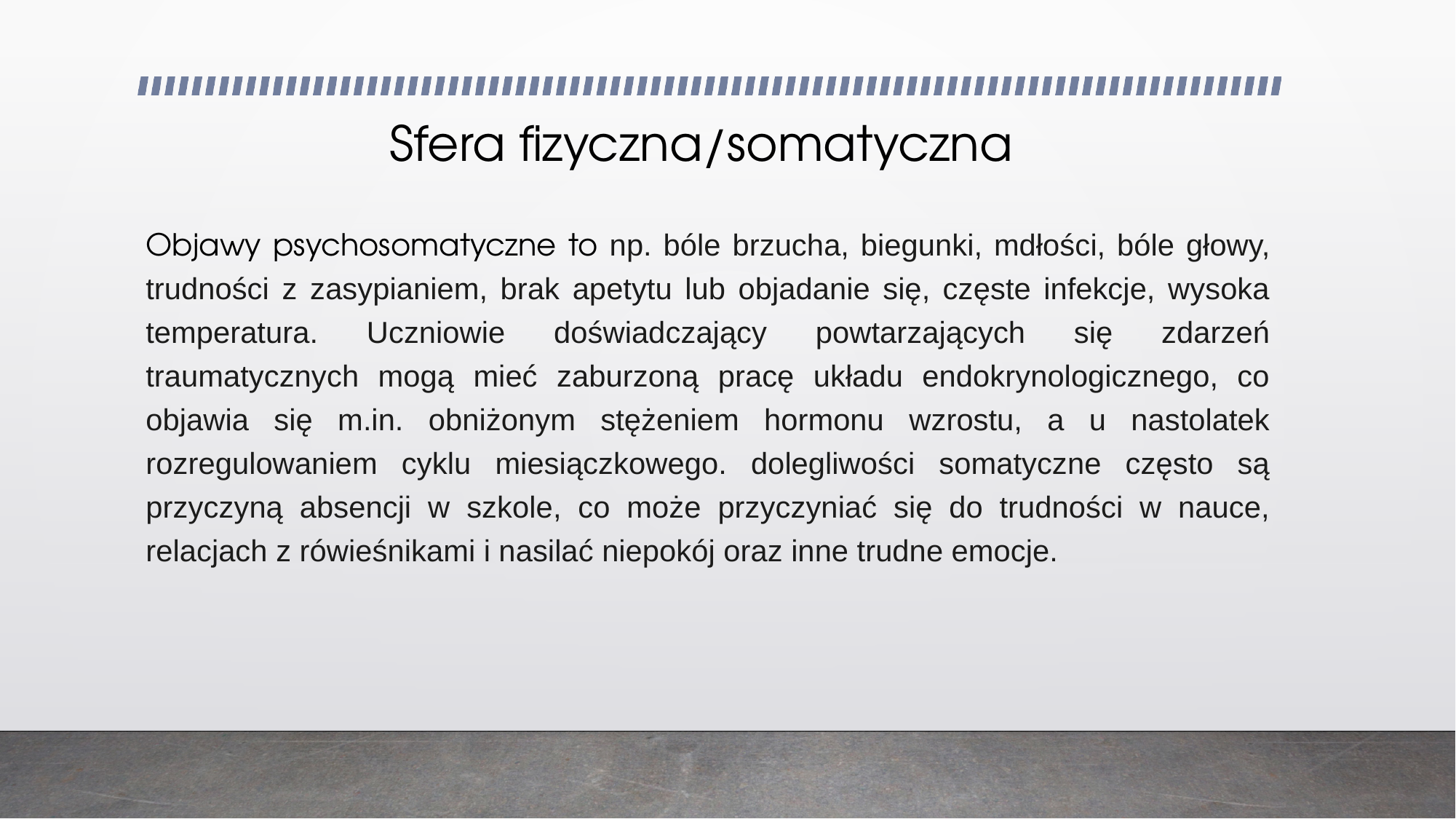

# Sfera fizyczna/somatyczna
Objawy psychosomatyczne to np. bóle brzucha, biegunki, mdłości, bóle głowy, trudności z zasypianiem, brak apetytu lub objadanie się, częste infekcje, wysoka temperatura. Uczniowie doświadczający powtarzających się zdarzeń traumatycznych mogą mieć zaburzoną pracę układu endokrynologicznego, co objawia się m.in. obniżonym stężeniem hormonu wzrostu, a u nastolatek rozregulowaniem cyklu miesiączkowego. dolegliwości somatyczne często są przyczyną absencji w szkole, co może przyczyniać się do trudności w nauce, relacjach z rówieśnikami i nasilać niepokój oraz inne trudne emocje.